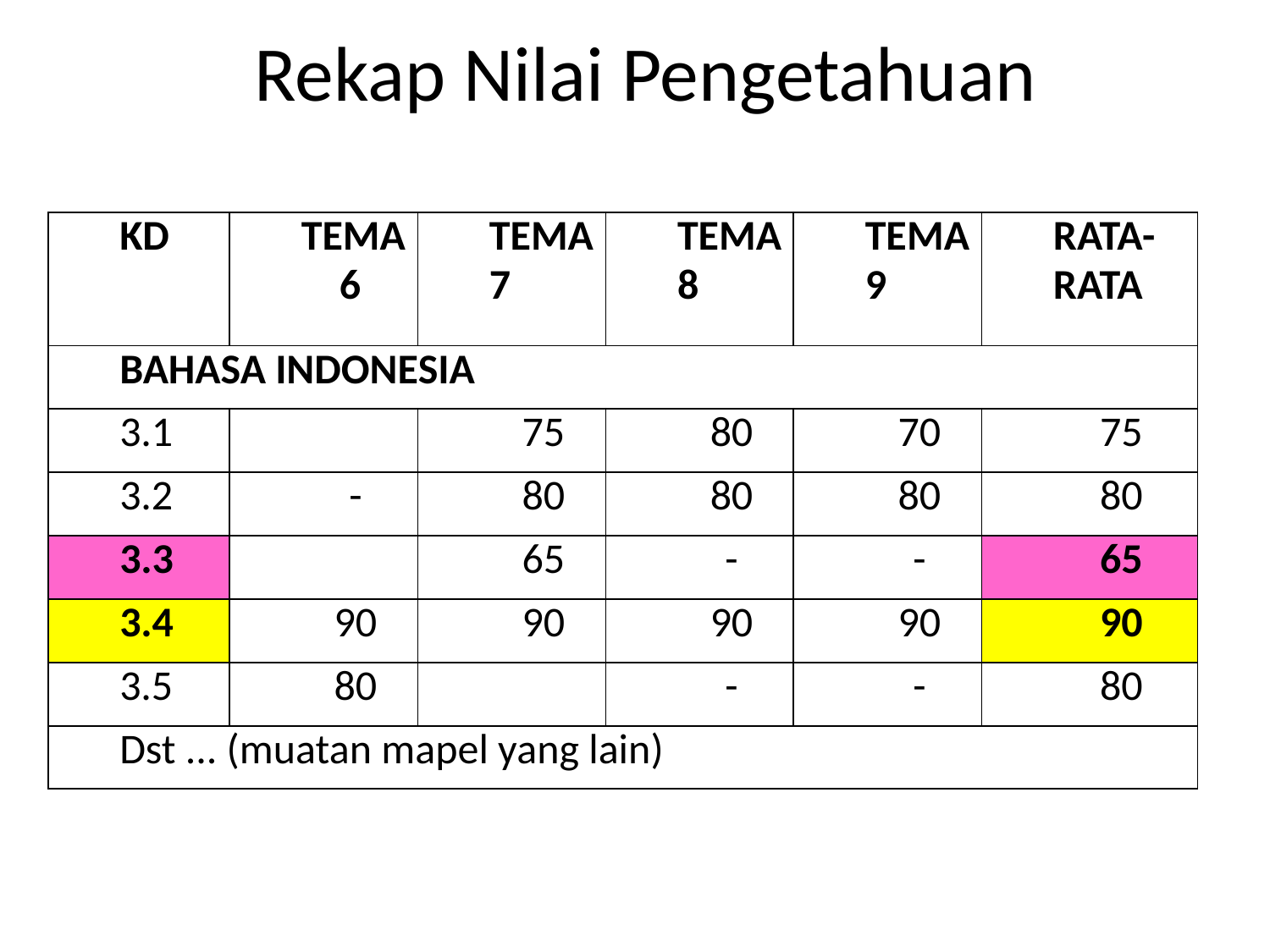

# Rekap Nilai Pengetahuan
| KD | TEMA 6 | TEMA 7 | TEMA 8 | TEMA 9 | RATA-RATA |
| --- | --- | --- | --- | --- | --- |
| BAHASA INDONESIA |  |  |  |  |  |
| 3.1 |  | 75 | 80 | 70 | 75 |
| 3.2 | - | 80 | 80 | 80 | 80 |
| 3.3 |  | 65 | - | - | 65 |
| 3.4 | 90 | 90 | 90 | 90 | 90 |
| 3.5 | 80 |  | - | - | 80 |
| Dst ... (muatan mapel yang lain) |  |  |  |  |  |